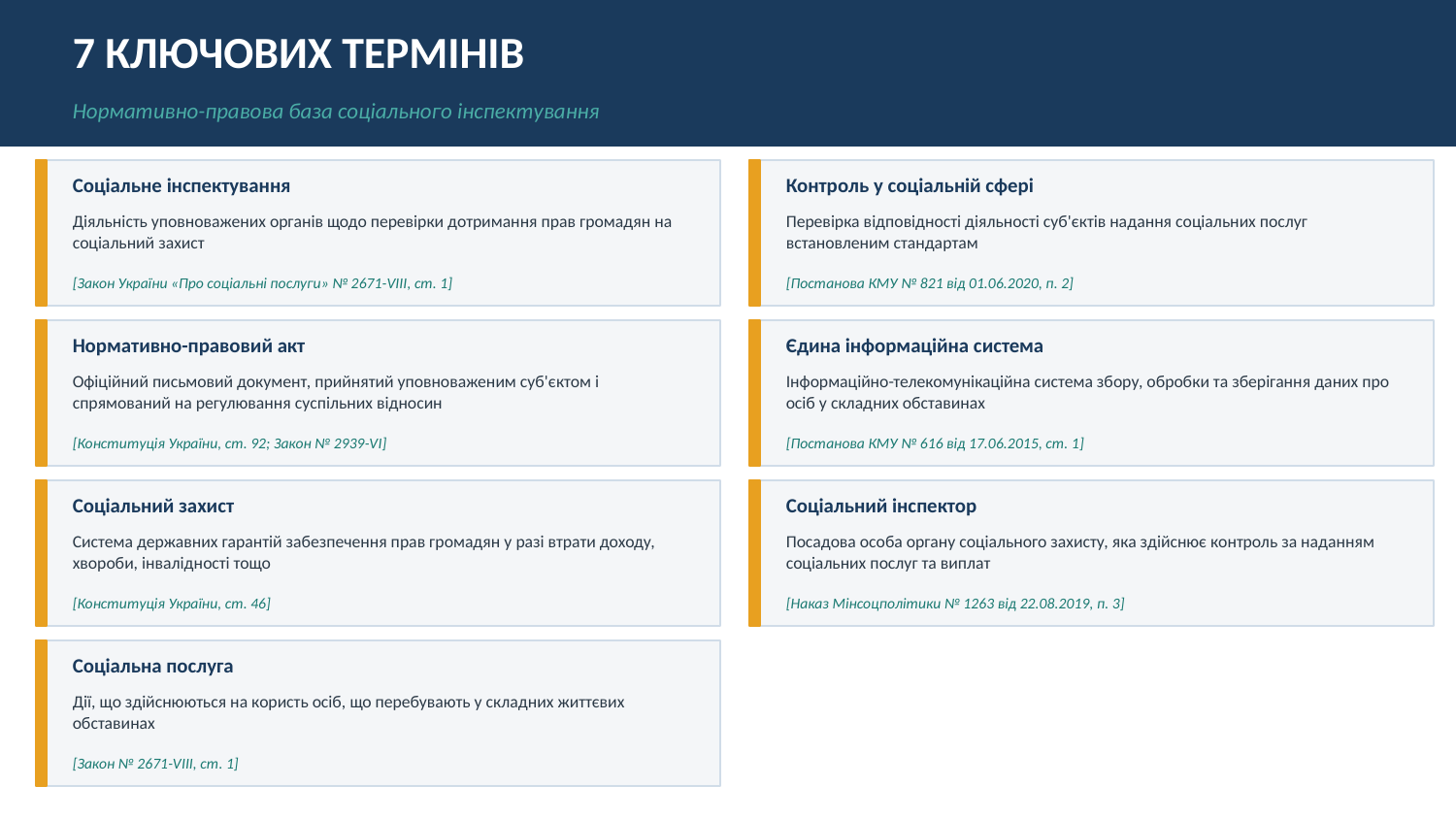

7 КЛЮЧОВИХ ТЕРМІНІВ
Нормативно-правова база соціального інспектування

Соціальне інспектування
Контроль у соціальній сфері
Діяльність уповноважених органів щодо перевірки дотримання прав громадян на соціальний захист
Перевірка відповідності діяльності суб'єктів надання соціальних послуг встановленим стандартам
[Закон України «Про соціальні послуги» № 2671-VIII, ст. 1]
[Постанова КМУ № 821 від 01.06.2020, п. 2]

Нормативно-правовий акт
Єдина інформаційна система
Офіційний письмовий документ, прийнятий уповноваженим суб'єктом і спрямований на регулювання суспільних відносин
Інформаційно-телекомунікаційна система збору, обробки та зберігання даних про осіб у складних обставинах
[Конституція України, ст. 92; Закон № 2939-VI]
[Постанова КМУ № 616 від 17.06.2015, ст. 1]

Соціальний захист
Соціальний інспектор
Система державних гарантій забезпечення прав громадян у разі втрати доходу, хвороби, інвалідності тощо
Посадова особа органу соціального захисту, яка здійснює контроль за наданням соціальних послуг та виплат
[Конституція України, ст. 46]
[Наказ Мінсоцполітики № 1263 від 22.08.2019, п. 3]

Соціальна послуга
Дії, що здійснюються на користь осіб, що перебувають у складних життєвих обставинах
[Закон № 2671-VIII, ст. 1]